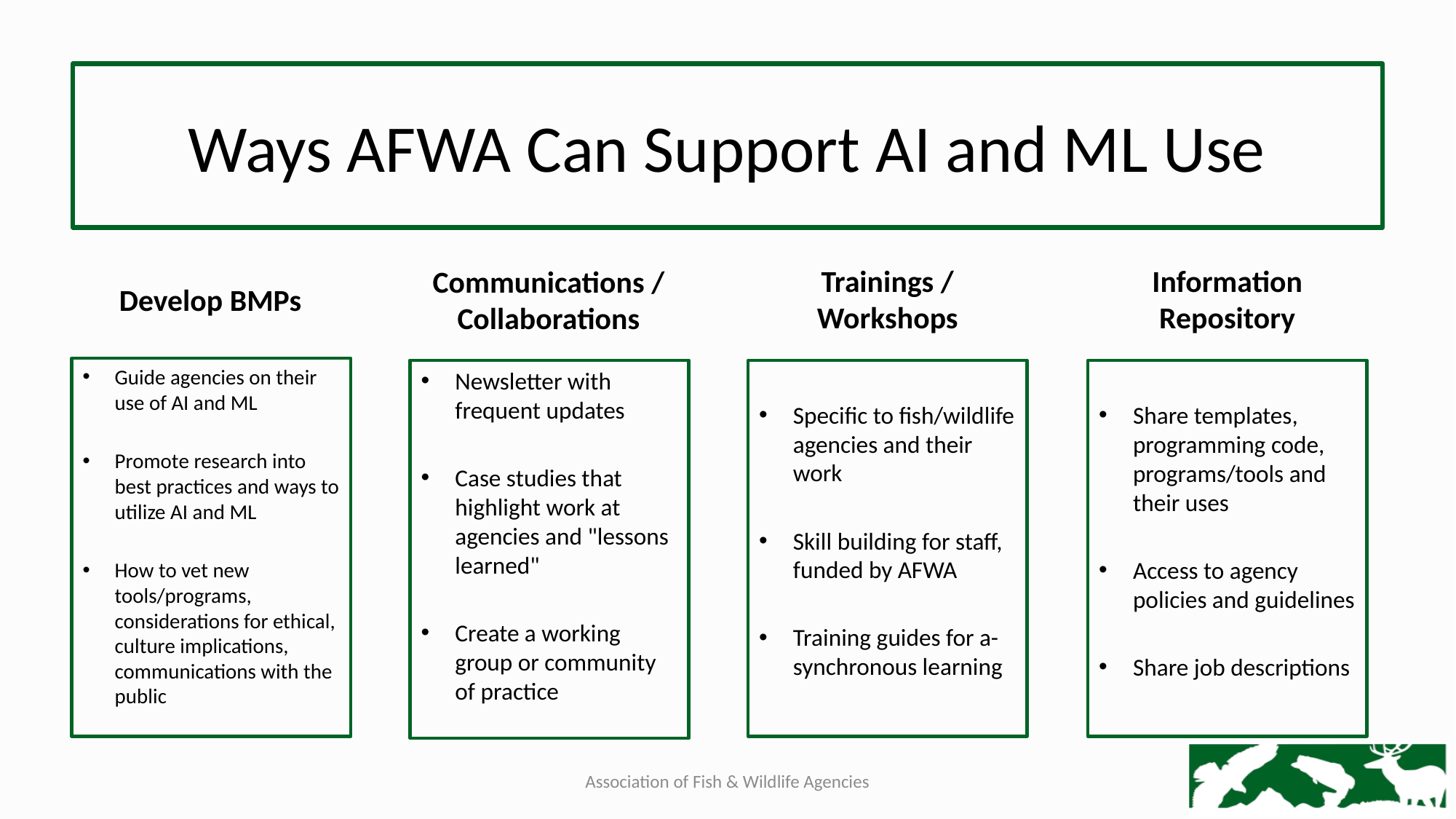

# Ways AFWA Can Support AI and ML Use
Trainings / Workshops
Information Repository
Communications / Collaborations
Develop BMPs
Guide agencies on their use of AI and ML

Promote research into best practices and ways to utilize AI and ML

How to vet new tools/programs, considerations for ethical, culture implications, communications with the public

Newsletter with frequent updates

Case studies that highlight work at agencies and "lessons learned"

Create a working group or community of practice

Specific to fish/wildlife agencies and their work

Skill building for staff, funded by AFWA

Training guides for a-synchronous learning

Share templates, programming code, programs/tools and their uses

Access to agency policies and guidelines

Share job descriptions

Association of Fish & Wildlife Agencies